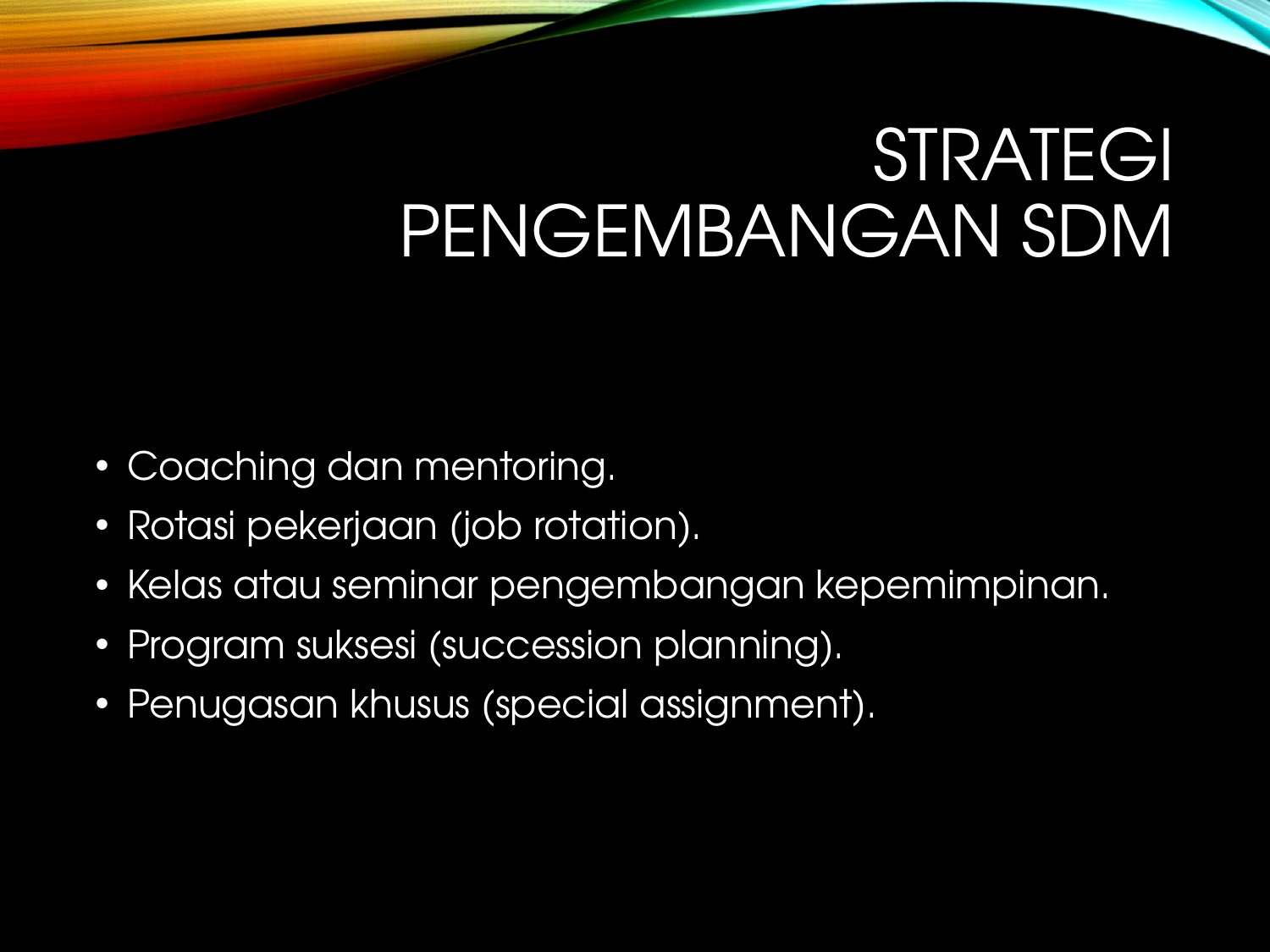

# Strategi Pengembangan SDM
Coaching dan mentoring.
Rotasi pekerjaan (job rotation).
Kelas atau seminar pengembangan kepemimpinan.
Program suksesi (succession planning).
Penugasan khusus (special assignment).